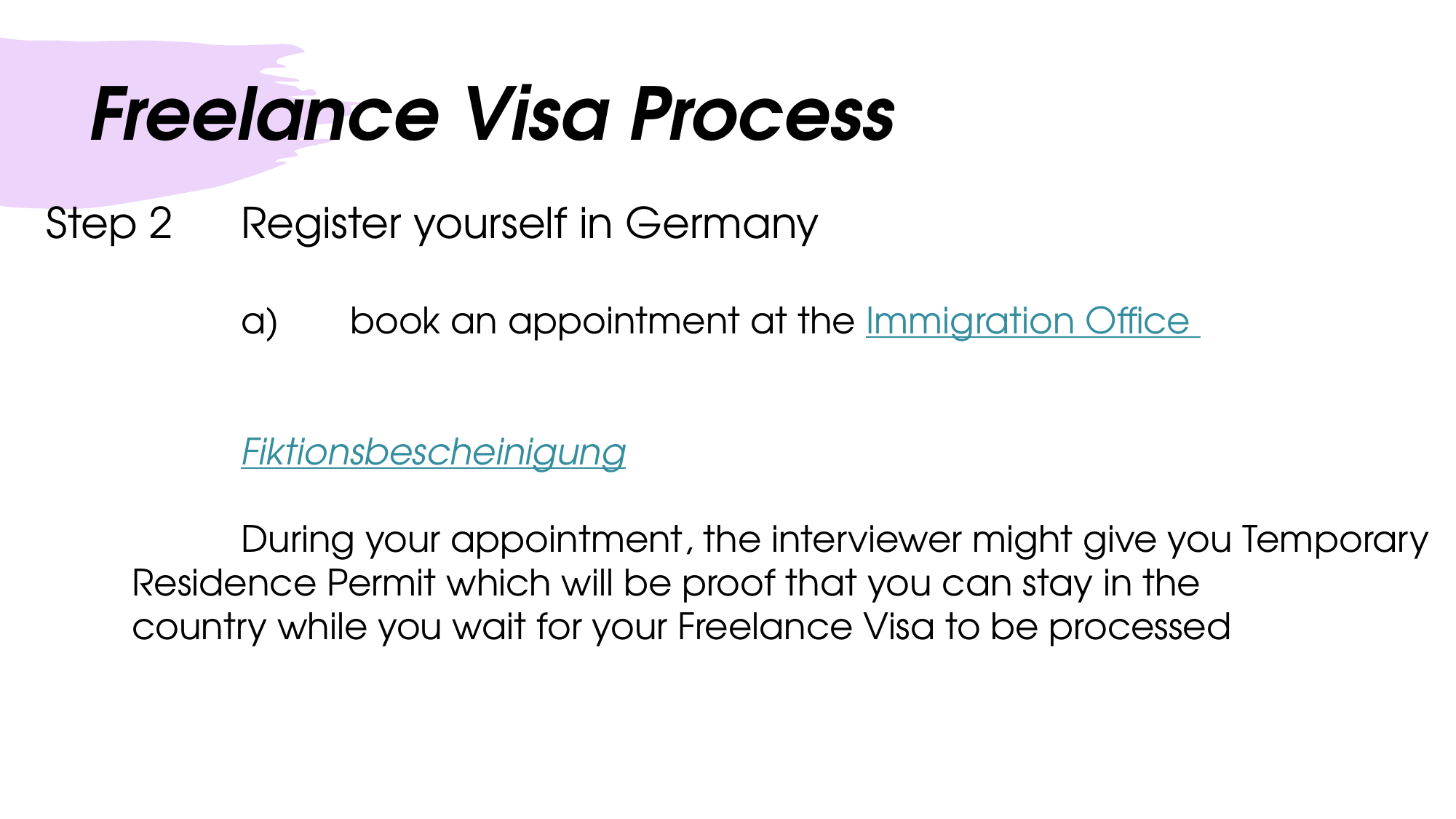

# Freelance Visa Process
  Step 2	Register yourself in Germany

		a)	book an appointment at the Immigration Office

		Fiktionsbescheinigung

		During your appointment, the interviewer might give you Temporary 		Residence Permit which will be proof that you can stay in the 				country while you wait for your Freelance Visa to be processed